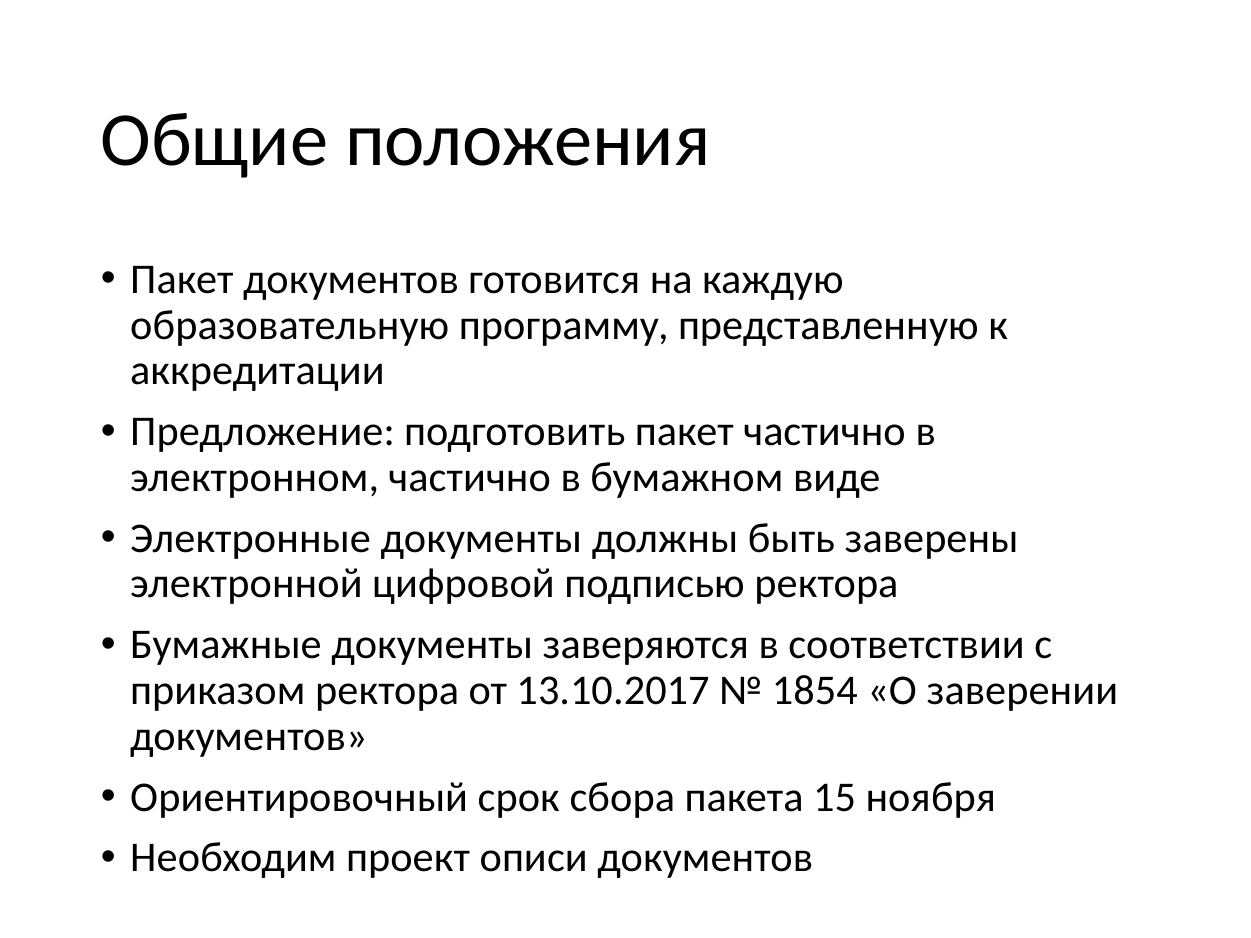

# Общие положения
Пакет документов готовится на каждую образовательную программу, представленную к аккредитации
Предложение: подготовить пакет частично в электронном, частично в бумажном виде
Электронные документы должны быть заверены электронной цифровой подписью ректора
Бумажные документы заверяются в соответствии с приказом ректора от 13.10.2017 № 1854 «О заверении документов»
Ориентировочный срок сбора пакета 15 ноября
Необходим проект описи документов